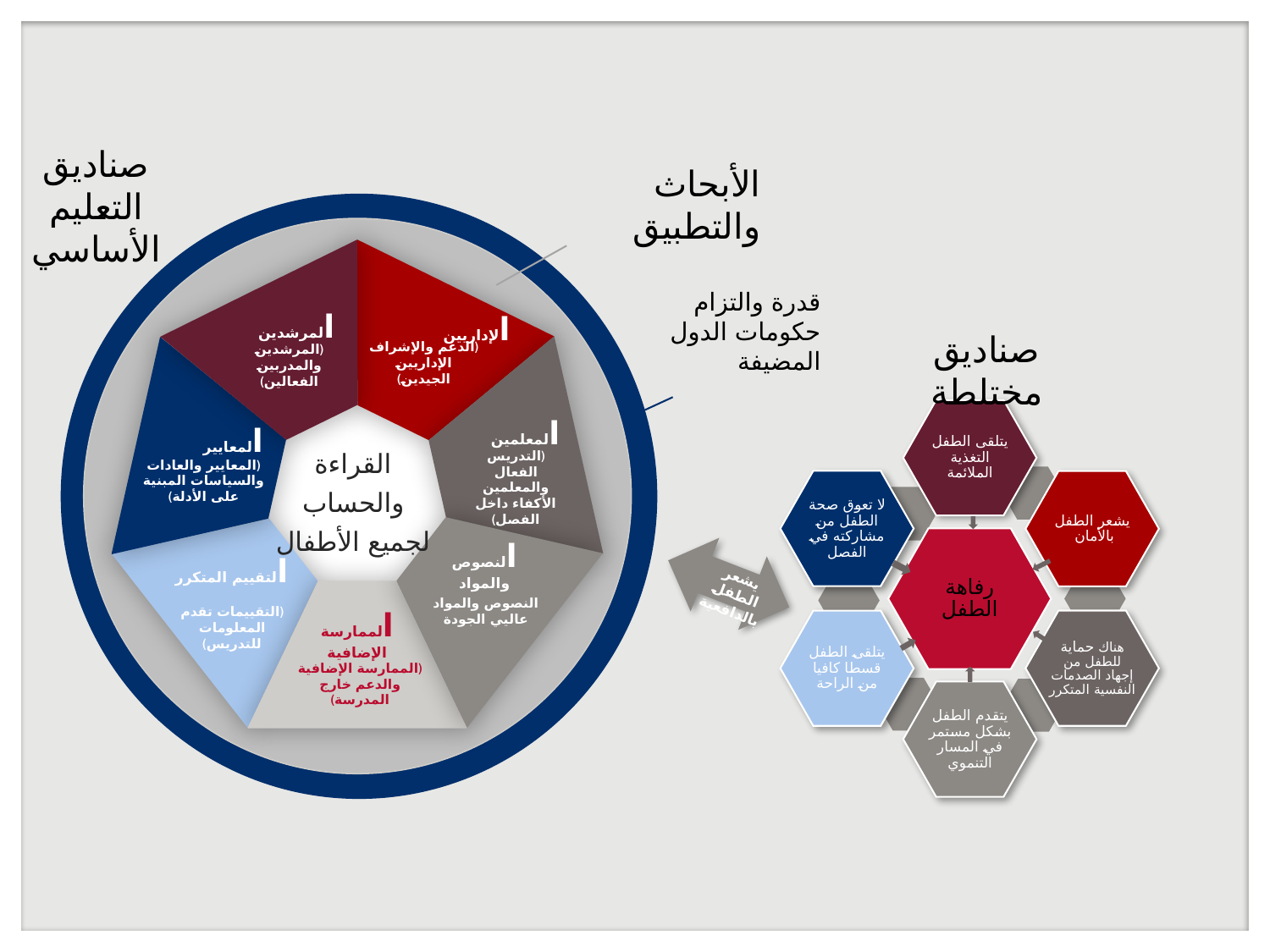

صناديق التعليم الأساسي
الأبحاث والتطبيق

المرشدين
الإداريين
(الدعم والإشراف الإداريين الجيدين)
(المرشدين والمدربين الفعالين)

المعلمين
المعايير
القراءة والحساب لجميع الأطفال
(التدريس الفعال والمعلمين الأكفاء داخل الفصل)
(المعايير والعادات والسياسات المبنية على الأدلة)
النصوص والمواد
التقييم المتكرر
النصوص والمواد عاليي الجودة
(التقييمات تقدم المعلومات للتدريس)
الممارسة الإضافية
(الممارسة الإضافية والدعم خارج المدرسة)
قدرة والتزام حكومات الدول المضيفة
صناديق مختلطة

يتلقى الطفل التغذية الملائمة

لا تعوق صحة الطفل من مشاركته في الفصل
يشعر الطفل بالأمان

رفاهة الطفل

هناك حماية للطفل من إجهاد الصدمات النفسية المتكرر
يتلقى الطفل قسطا كافيا من الراحة

يتقدم الطفل بشكل مستمر في المسار التنموي

يشعر الطفل بالدافعية